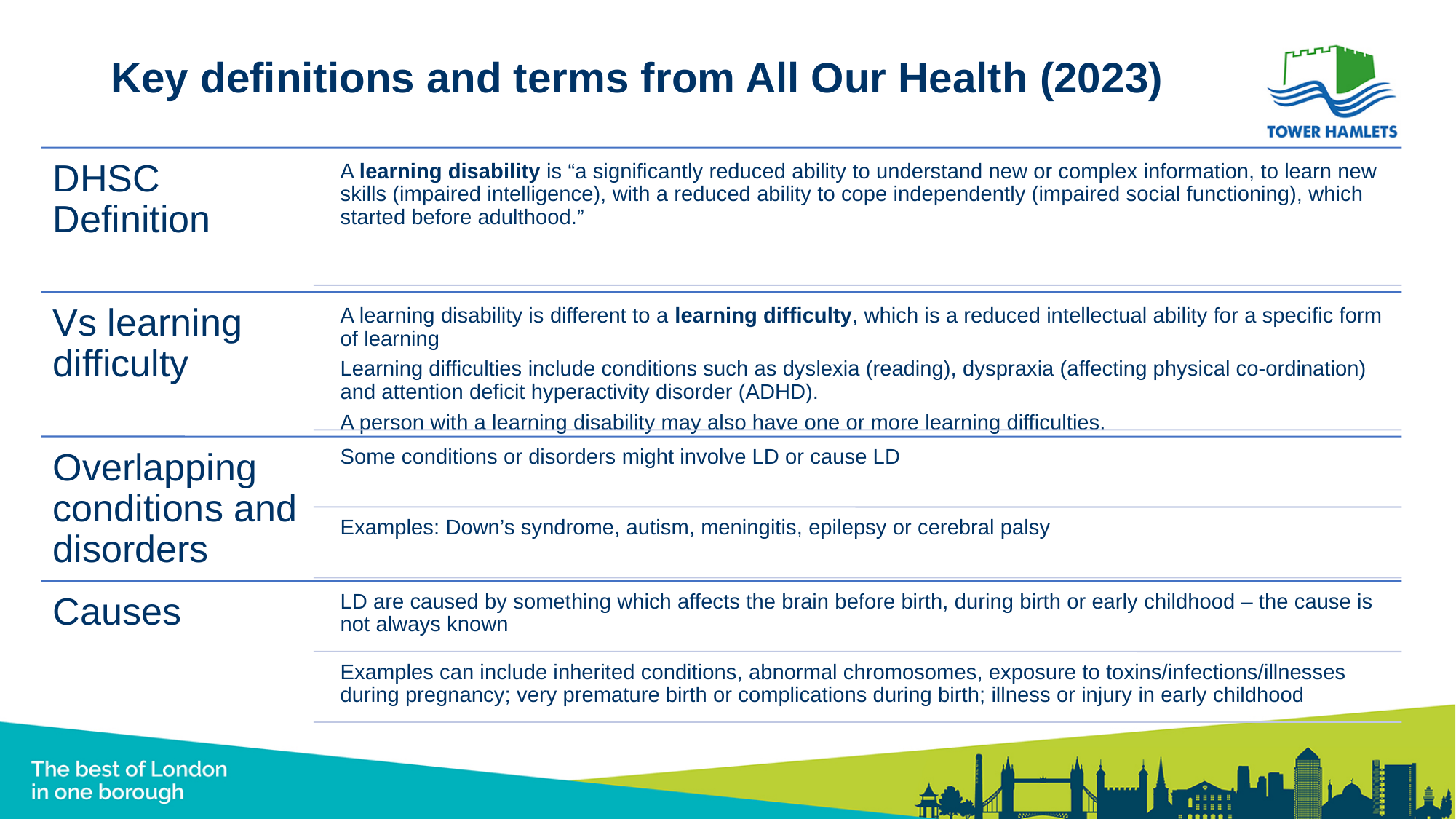

# Key definitions and terms from All Our Health (2023)
DHSC Definition
A learning disability is “a significantly reduced ability to understand new or complex information, to learn new skills (impaired intelligence), with a reduced ability to cope independently (impaired social functioning), which started before adulthood.”
Vs learning difficulty
A learning disability is different to a learning difficulty, which is a reduced intellectual ability for a specific form of learning
Learning difficulties include conditions such as dyslexia (reading), dyspraxia (affecting physical co-ordination) and attention deficit hyperactivity disorder (ADHD).
A person with a learning disability may also have one or more learning difficulties.
Overlapping conditions and disorders
Some conditions or disorders might involve LD or cause LD
Examples: Down’s syndrome, autism, meningitis, epilepsy or cerebral palsy
Causes
LD are caused by something which affects the brain before birth, during birth or early childhood – the cause is not always known
Examples can include inherited conditions, abnormal chromosomes, exposure to toxins/infections/illnesses during pregnancy; very premature birth or complications during birth; illness or injury in early childhood